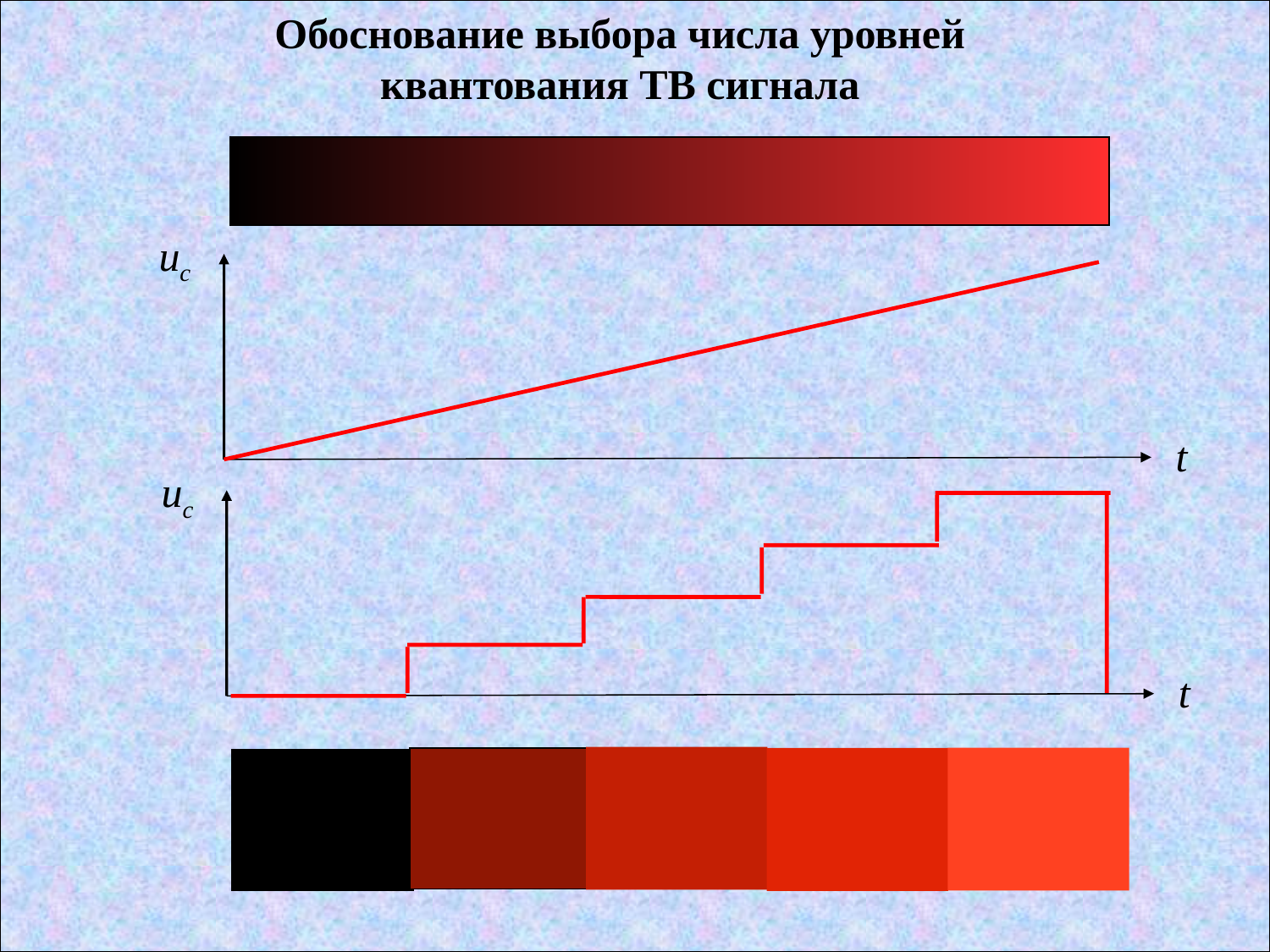

Обоснование выбора числа уровней квантования ТВ сигнала

uc

t

uc

t